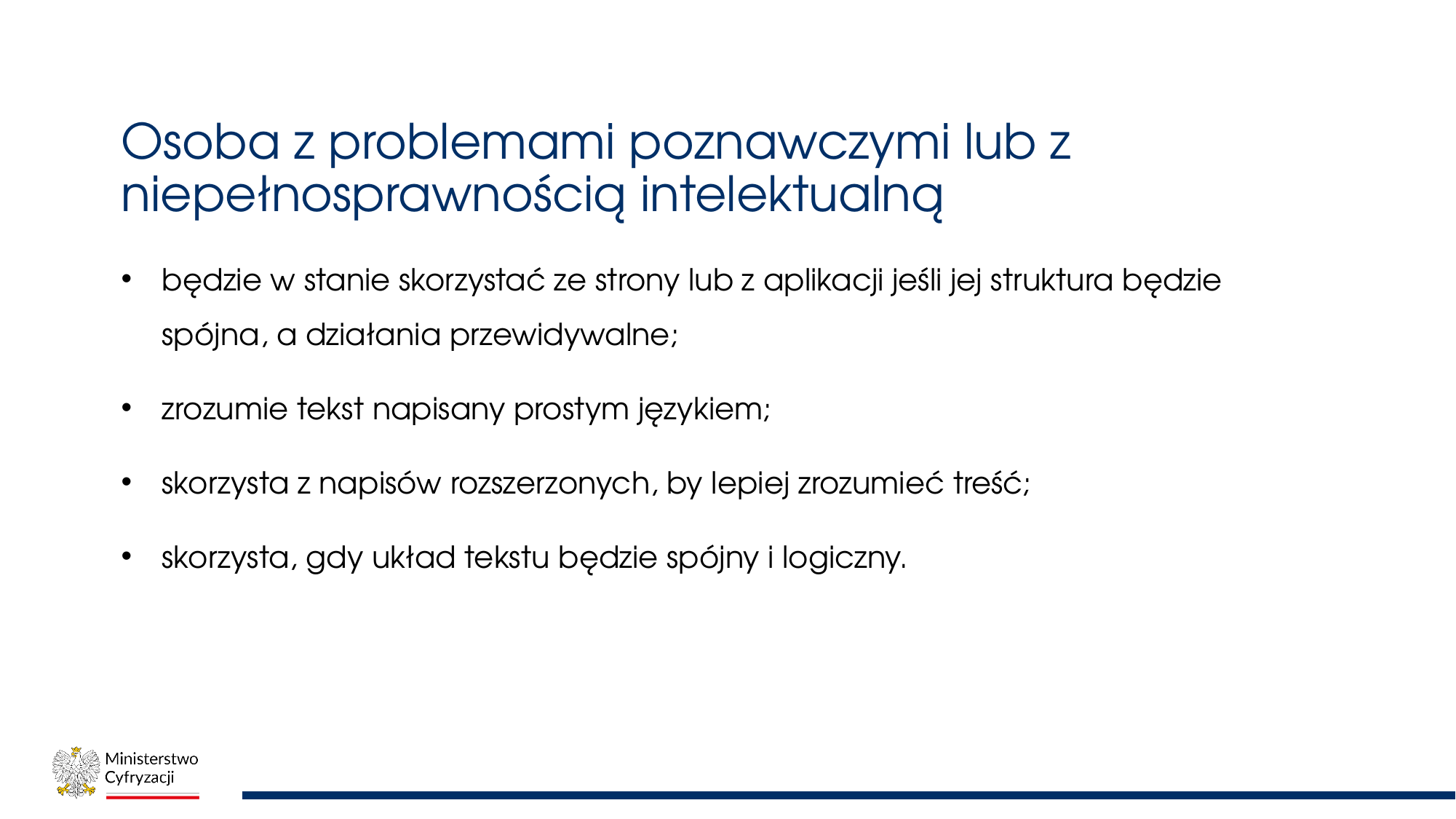

# Osoba z problemami poznawczymi lub z niepełnosprawnością intelektualną
będzie w stanie skorzystać ze strony lub z aplikacji jeśli jej struktura będzie spójna, a działania przewidywalne;
zrozumie tekst napisany prostym językiem;
skorzysta z napisów rozszerzonych, by lepiej zrozumieć treść;
skorzysta, gdy układ tekstu będzie spójny i logiczny.